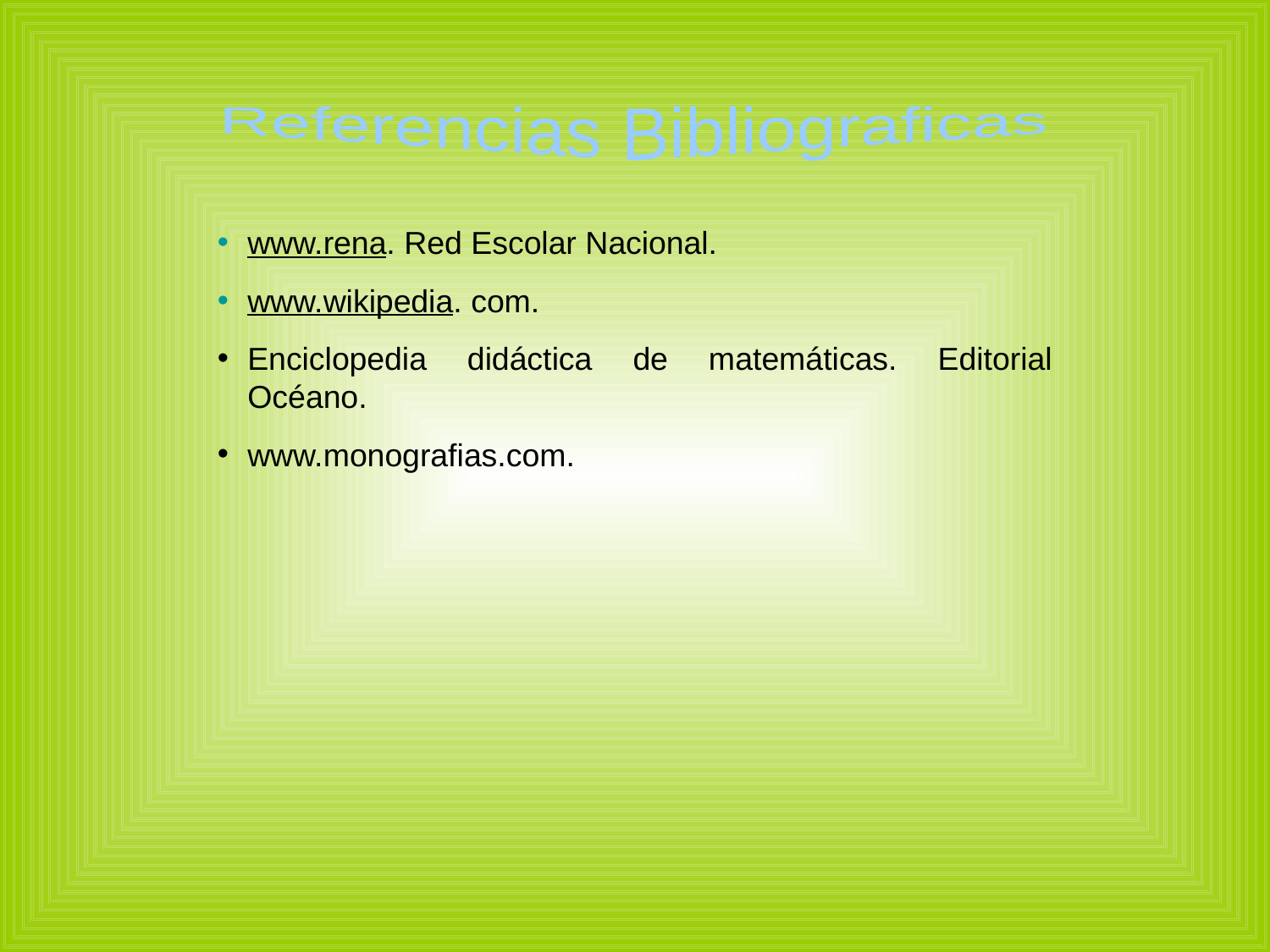

Referencias Bibliograficas

www.rena. Red Escolar Nacional.
www.wikipedia. com.
Enciclopedia didáctica de matemáticas. Editorial Océano.
www.monografias.com.